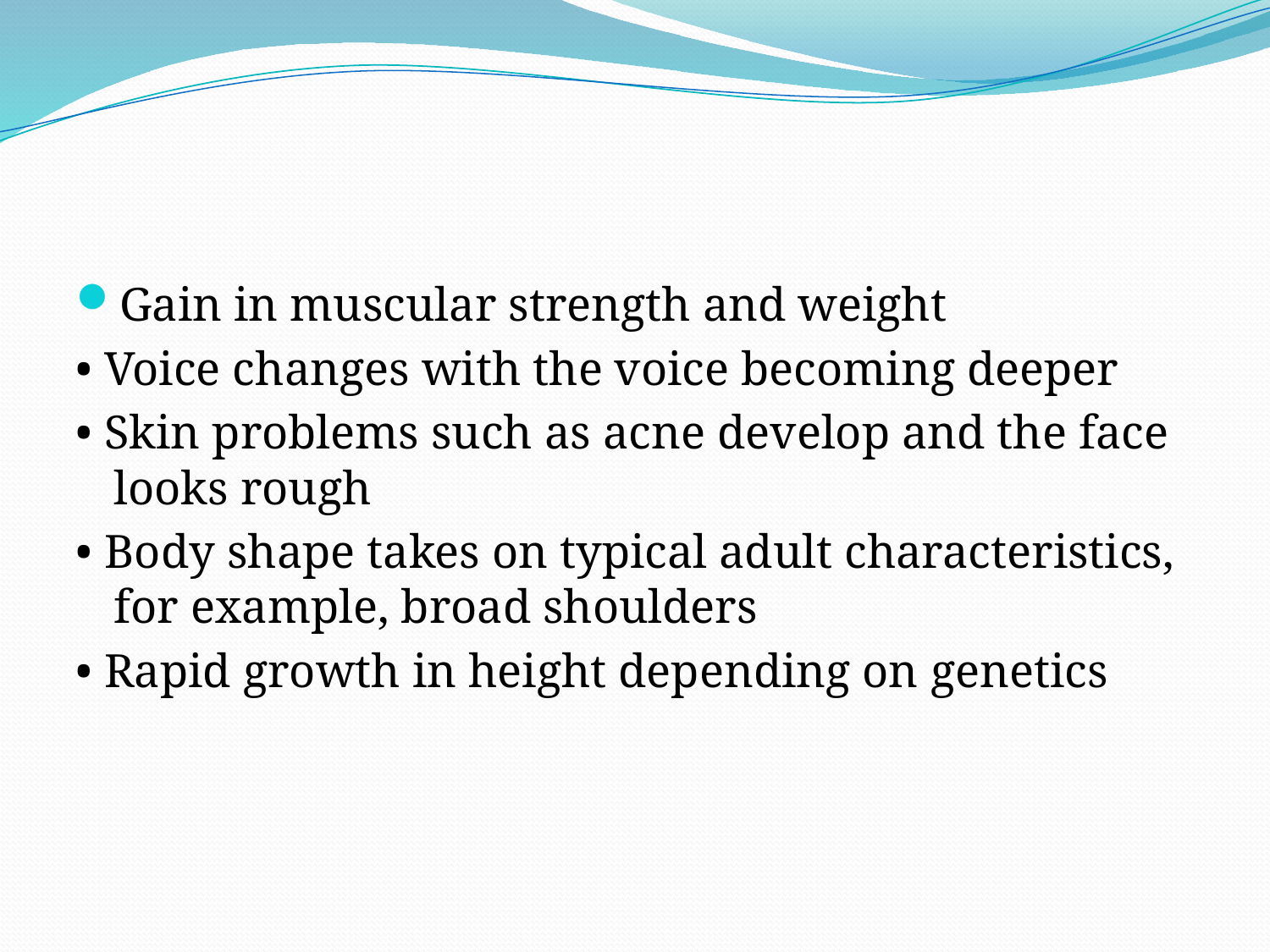

#
Gain in muscular strength and weight
• Voice changes with the voice becoming deeper
• Skin problems such as acne develop and the face looks rough
• Body shape takes on typical adult characteristics, for example, broad shoulders
• Rapid growth in height depending on genetics